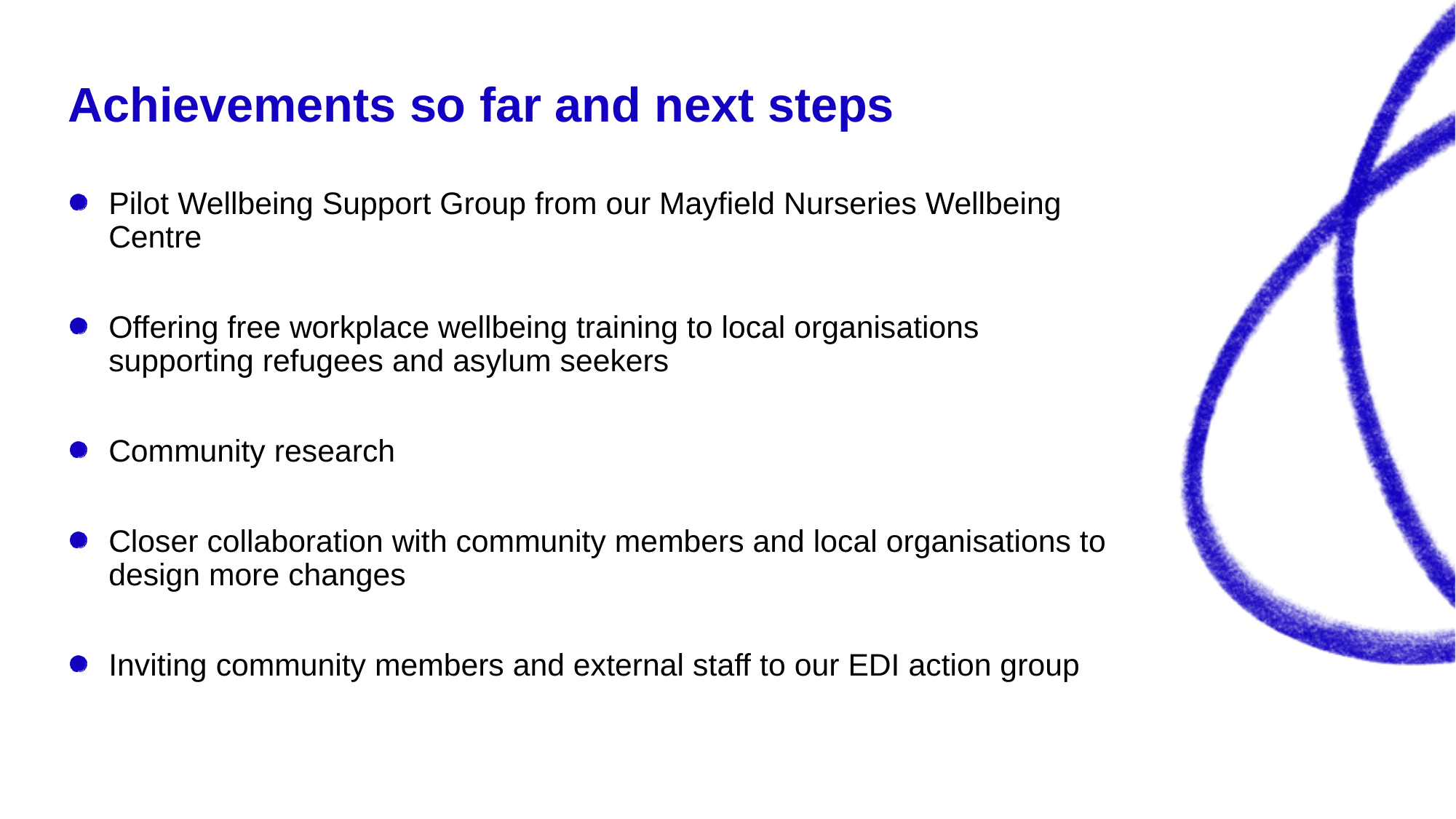

# Achievements so far and next steps

Pilot Wellbeing Support Group from our Mayfield Nurseries Wellbeing Centre

Offering free workplace wellbeing training to local organisations supporting refugees and asylum seekers

Community research

Closer collaboration with community members and local organisations to design more changes

Inviting community members and external staff to our EDI action group